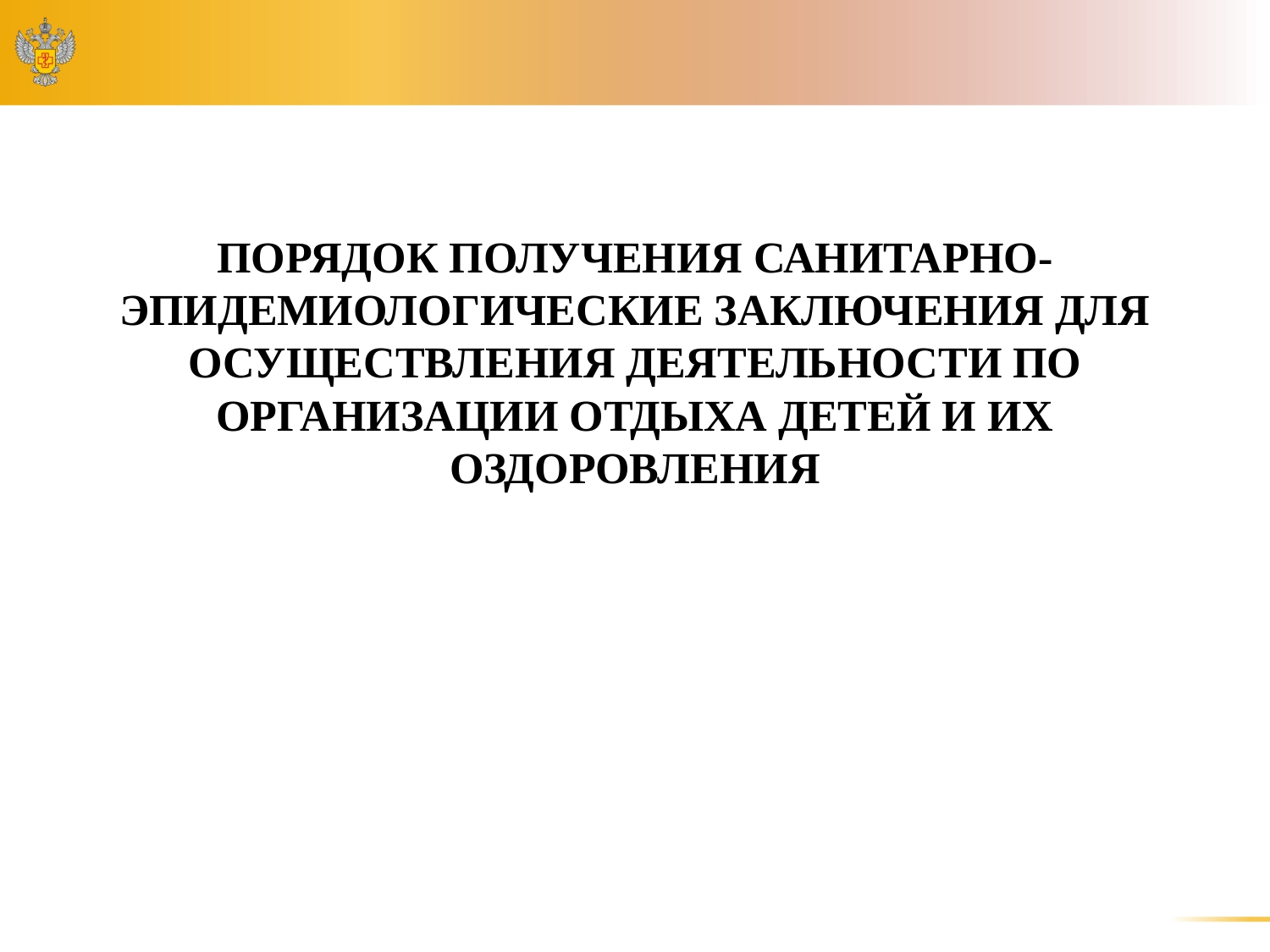

ПОРЯДОК ПОЛУЧЕНИЯ САНИТАРНО-ЭПИДЕМИОЛОГИЧЕСКИЕ ЗАКЛЮЧЕНИЯ ДЛЯ ОСУЩЕСТВЛЕНИЯ ДЕЯТЕЛЬНОСТИ ПО ОРГАНИЗАЦИИ ОТДЫХА ДЕТЕЙ И ИХ ОЗДОРОВЛЕНИЯ